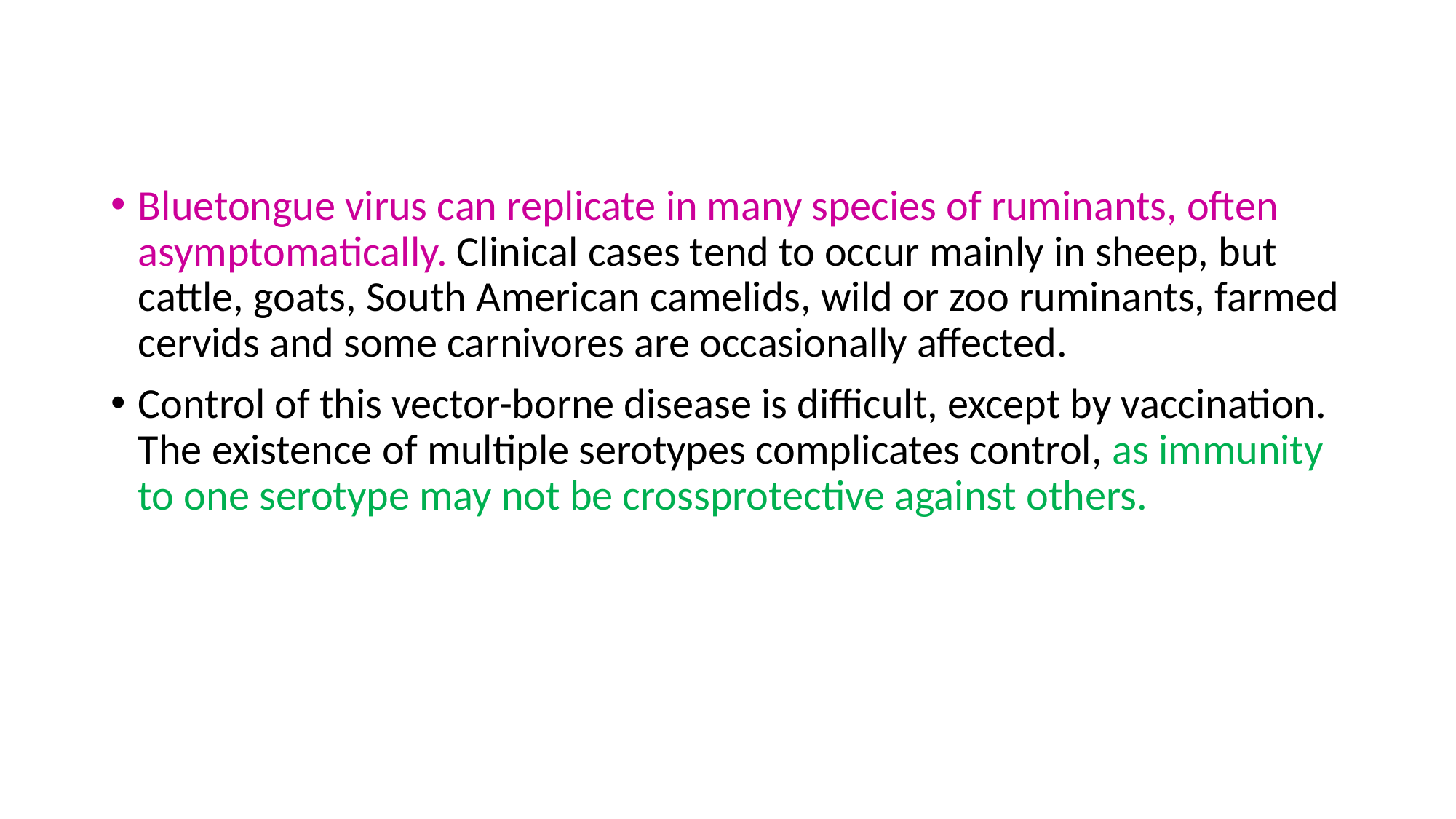

Bluetongue virus can replicate in many species of ruminants, often asymptomatically. Clinical cases tend to occur mainly in sheep, but cattle, goats, South American camelids, wild or zoo ruminants, farmed cervids and some carnivores are occasionally affected.
Control of this vector-borne disease is difficult, except by vaccination. The existence of multiple serotypes complicates control, as immunity to one serotype may not be crossprotective against others.